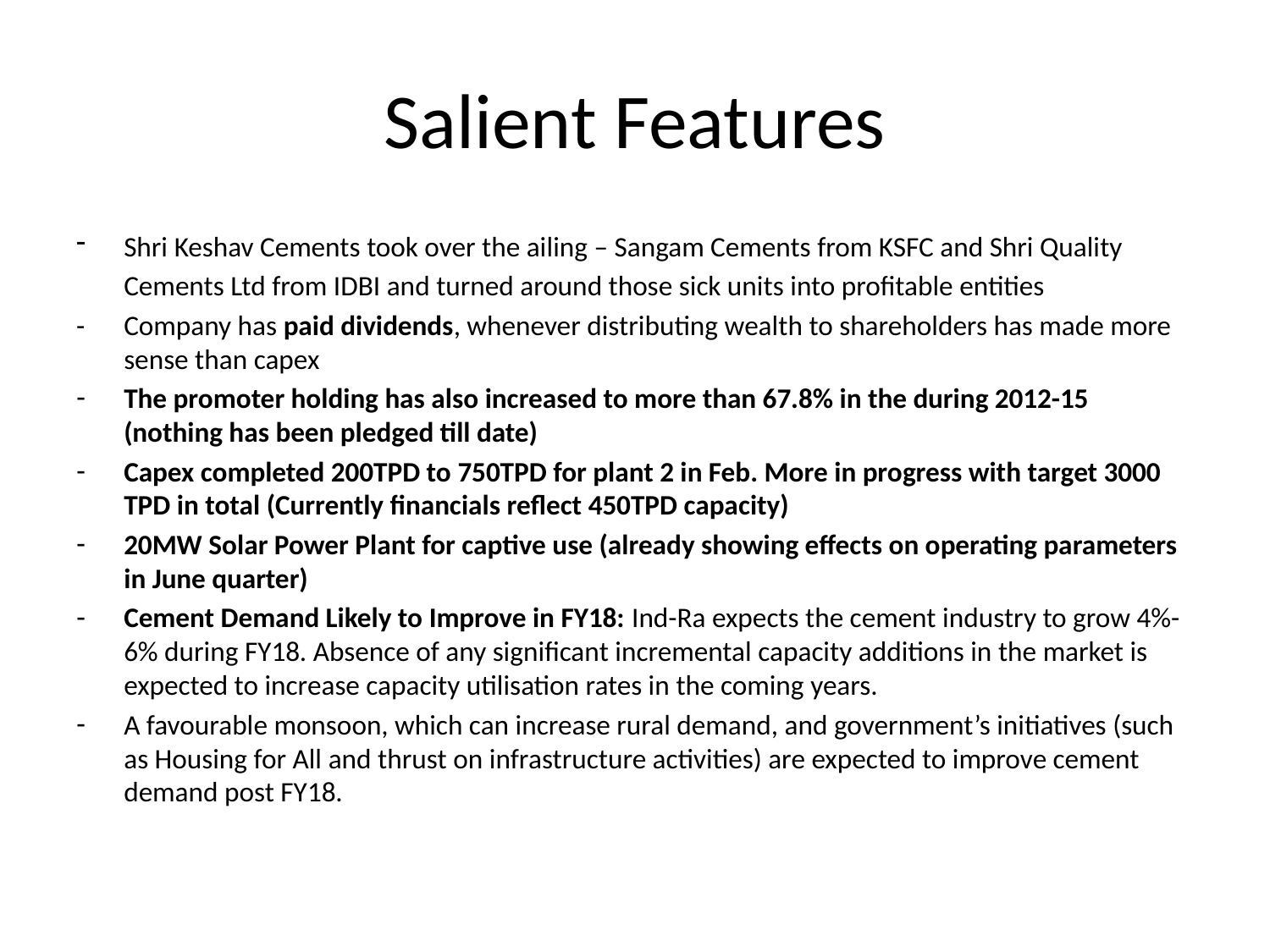

# Salient Features
Shri Keshav Cements took over the ailing – Sangam Cements from KSFC and Shri Quality
	Cements Ltd from IDBI and turned around those sick units into profitable entities
- 	Company has paid dividends, whenever distributing wealth to shareholders has made more sense than capex
The promoter holding has also increased to more than 67.8% in the during 2012-15 (nothing has been pledged till date)
Capex completed 200TPD to 750TPD for plant 2 in Feb. More in progress with target 3000 TPD in total (Currently financials reflect 450TPD capacity)
20MW Solar Power Plant for captive use (already showing effects on operating parameters in June quarter)
Cement Demand Likely to Improve in FY18: Ind-Ra expects the cement industry to grow 4%-6% during FY18. Absence of any significant incremental capacity additions in the market is expected to increase capacity utilisation rates in the coming years.
A favourable monsoon, which can increase rural demand, and government’s initiatives (such as Housing for All and thrust on infrastructure activities) are expected to improve cement demand post FY18.